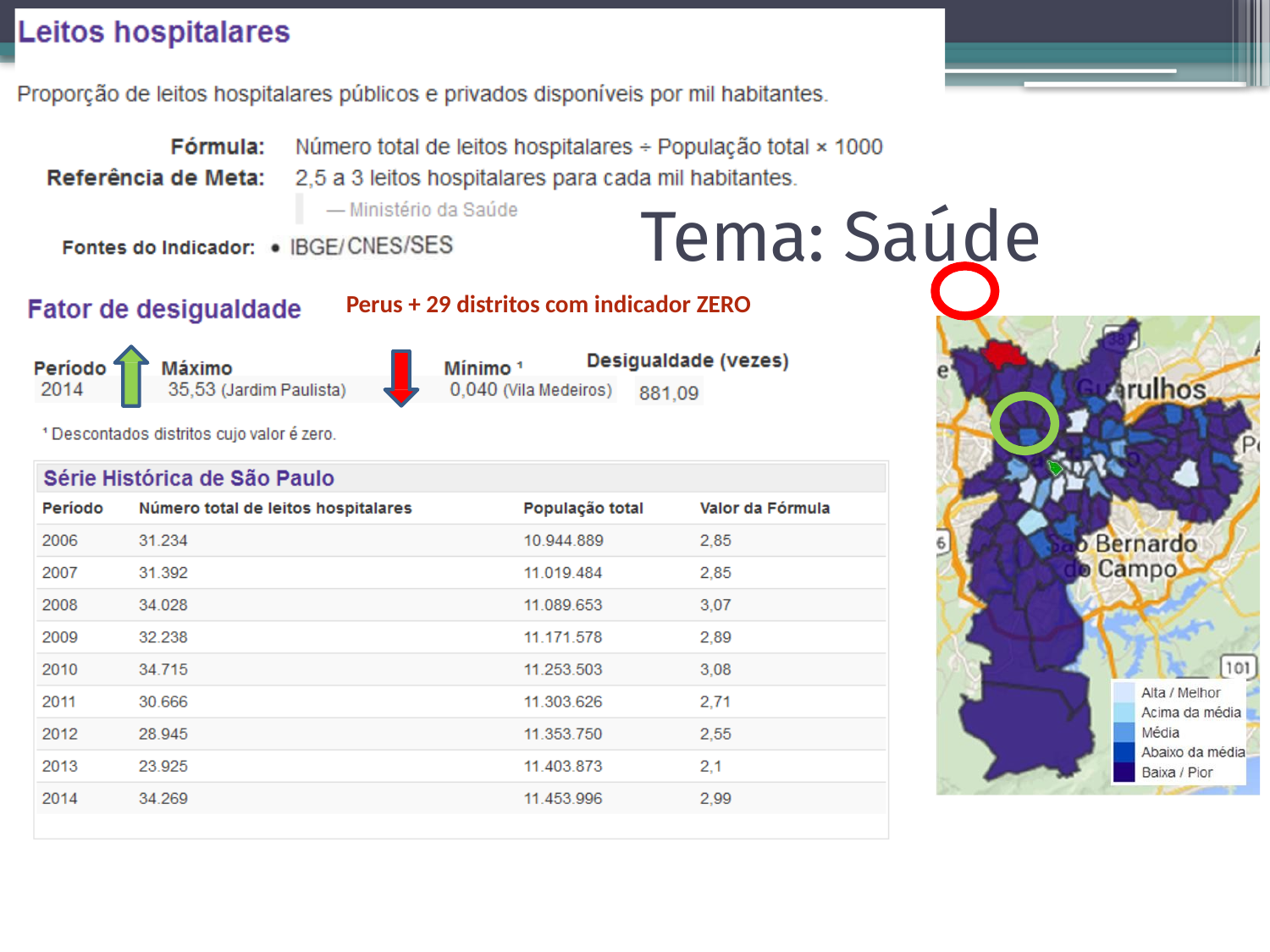

# Tema: Saúde

Perus + 29 distritos com indicador ZERO